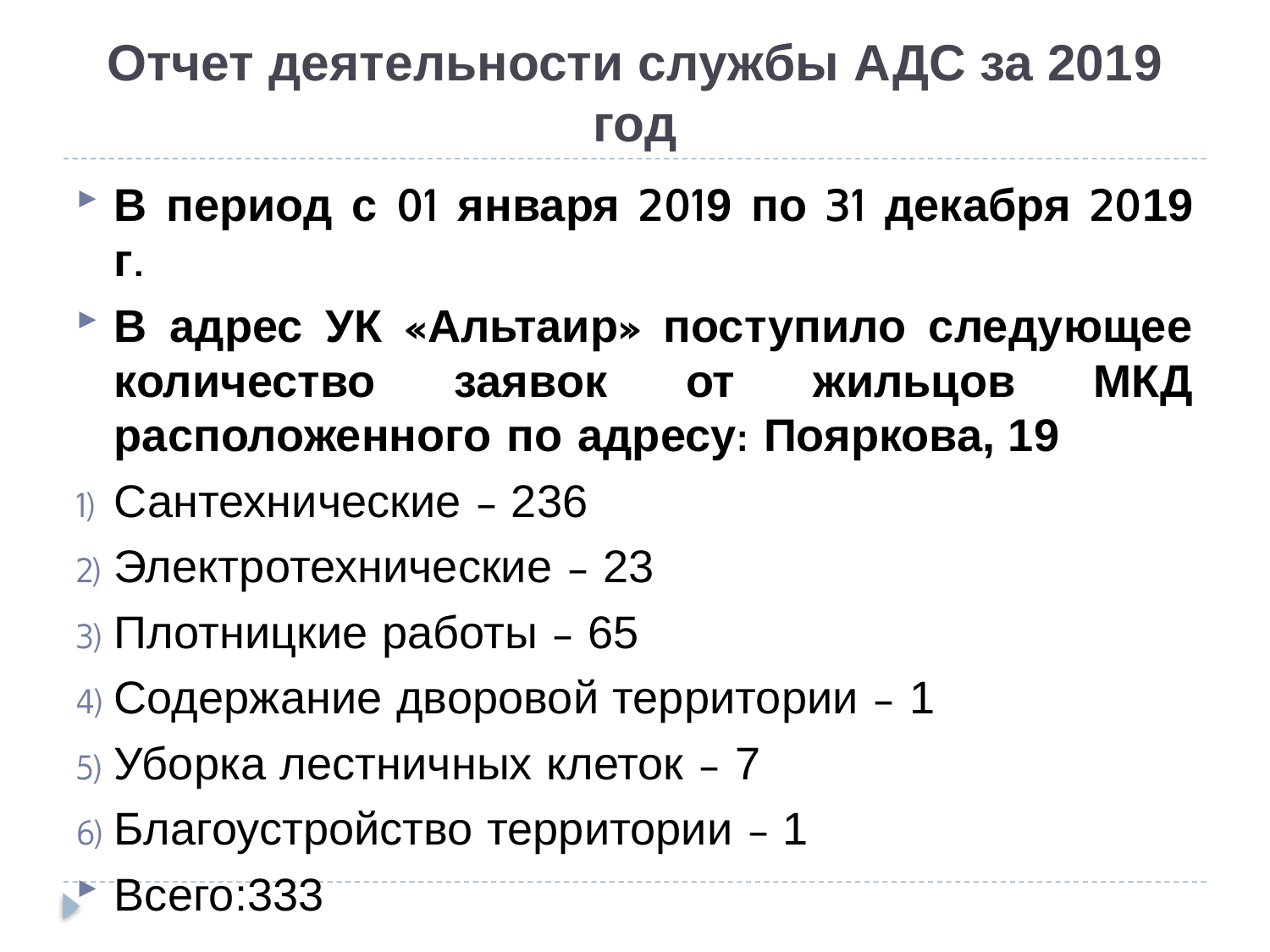

# Отчет деятельности службы АДС за 2019 год
В период с 01 января 2019 по 31 декабря 2019 г.
В адрес УК «Альтаир» поступило следующее количество заявок от жильцов МКД расположенного по адресу: Пояркова, 19
Сантехнические – 236
Электротехнические – 23
Плотницкие работы – 65
Содержание дворовой территории – 1
Уборка лестничных клеток – 7
Благоустройство территории – 1
Всего:333